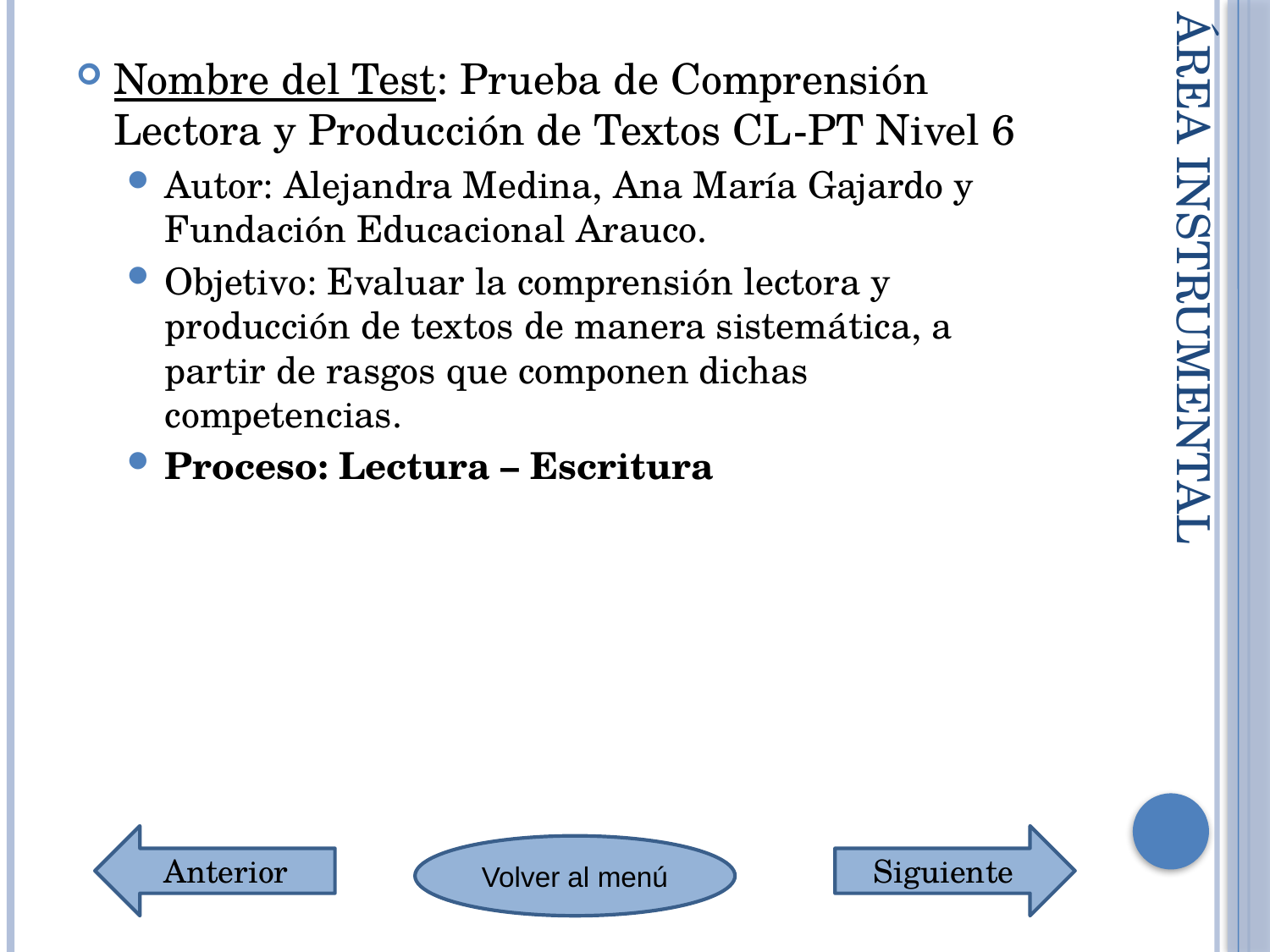

Nombre del Test: Prueba de Comprensión Lectora y Producción de Textos CL-PT Nivel 6
Autor: Alejandra Medina, Ana María Gajardo y Fundación Educacional Arauco.
Objetivo: Evaluar la comprensión lectora y producción de textos de manera sistemática, a partir de rasgos que componen dichas competencias.
Proceso: Lectura – Escritura

Área Instrumental
Anterior
Siguiente
Volver al menú